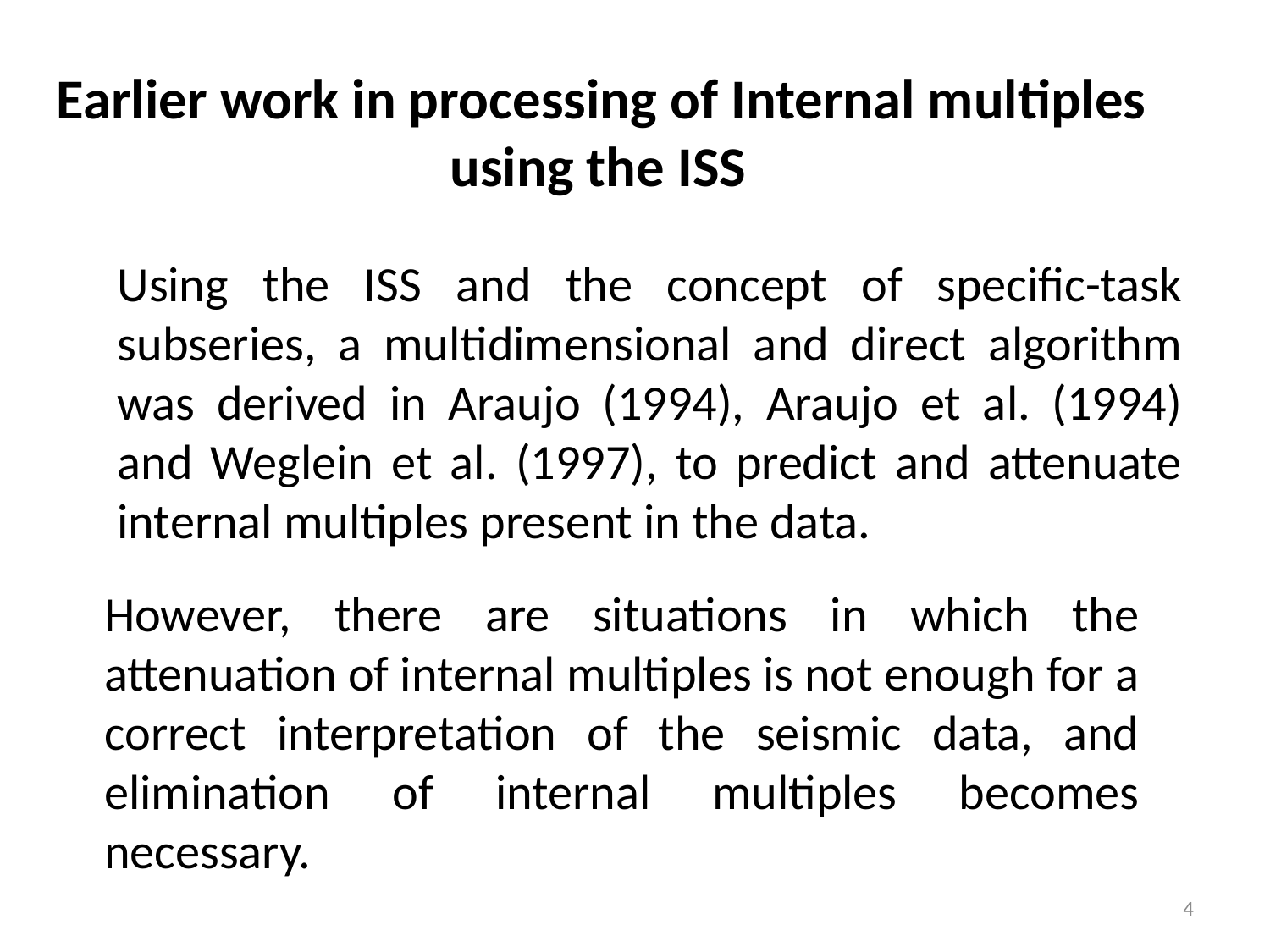

Earlier work in processing of Internal multiples
                               using the ISS
Using the ISS and the concept of specific-task subseries, a multidimensional and direct algorithm was derived in Araujo (1994), Araujo et al. (1994) and Weglein et al. (1997), to predict and attenuate internal multiples present in the data.
However, there are situations in which the attenuation of internal multiples is not enough for a correct interpretation of the seismic data, and elimination of internal multiples becomes necessary.
4